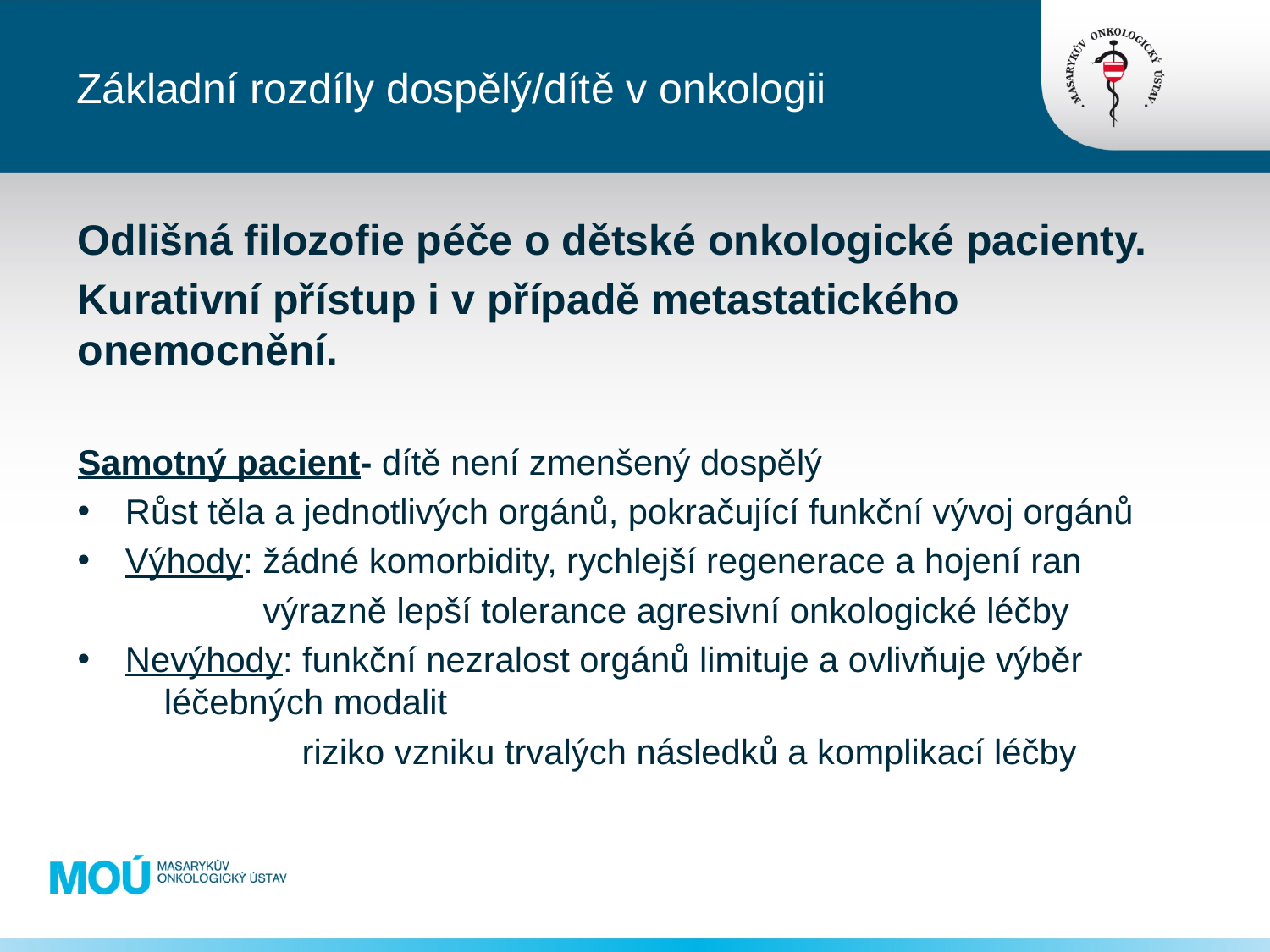

# Základní rozdíly dospělý/dítě v onkologii
Odlišná filozofie péče o dětské onkologické pacienty.
Kurativní přístup i v případě metastatického onemocnění.

Samotný pacient- dítě není zmenšený dospělý
Růst těla a jednotlivých orgánů, pokračující funkční vývoj orgánů
Výhody: žádné komorbidity, rychlejší regenerace a hojení ran
	      výrazně lepší tolerance agresivní onkologické léčby
Nevýhody: funkční nezralost orgánů limituje a ovlivňuje výběr 	          léčebných modalit
	          riziko vzniku trvalých následků a komplikací léčby